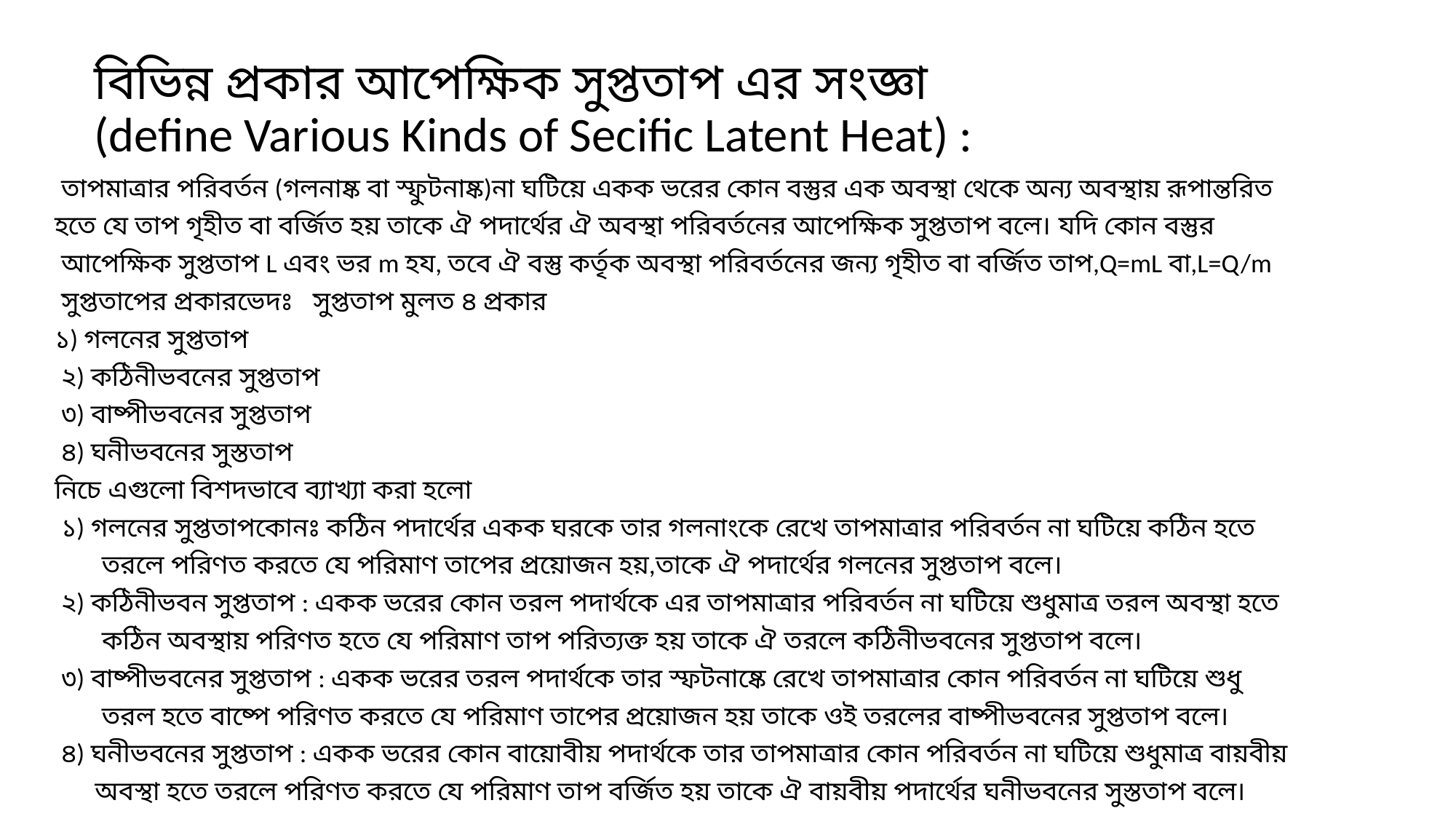

# বিভিন্ন প্রকার আপেক্ষিক সুপ্ততাপ এর সংজ্ঞা (define Various Kinds of Secific Latent Heat) :
  তাপমাত্রার পরিবর্তন (গলনাষ্ক বা স্ফুটনাষ্ক)না ঘটিয়ে একক ভরের কোন বস্তুর এক অবস্থা থেকে অন্য অবস্থায় রূপান্তরিত
 হতে যে তাপ গৃহীত বা বর্জিত হয় তাকে ঐ পদার্থের ঐ অবস্থা পরিবর্তনের আপেক্ষিক সুপ্ততাপ বলে। যদি কোন বস্তুর
  আপেক্ষিক সুপ্ততাপ L এবং ভর m হয, তবে ঐ বস্তু কর্তৃক অবস্থা পরিবর্তনের জন্য গৃহীত বা বর্জিত তাপ,Q=mL বা,L=Q/m
  সুপ্ততাপের প্রকারভেদঃ   সুপ্ততাপ মুলত ৪ প্রকার
 ১) গলনের সুপ্ততাপ
  ২) কঠিনীভবনের সুপ্ততাপ
  ৩) বাষ্পীভবনের সুপ্ততাপ
  ৪) ঘনীভবনের সুস্ততাপ
 নিচে এগুলো বিশদভাবে ব্যাখ্যা করা হলো
  ১) গলনের সুপ্ততাপকোনঃ কঠিন পদার্থের একক ঘরকে তার গলনাংকে রেখে তাপমাত্রার পরিবর্তন না ঘটিয়ে কঠিন হতে
        তরলে পরিণত করতে যে পরিমাণ তাপের প্রয়োজন হয়,তাকে ঐ পদার্থের গলনের সুপ্ততাপ বলে।
  ২) কঠিনীভবন সুপ্ততাপ : একক ভরের কোন তরল পদার্থকে এর তাপমাত্রার পরিবর্তন না ঘটিয়ে শুধুমাত্র তরল অবস্থা হতে
        কঠিন অবস্থায় পরিণত হতে যে পরিমাণ তাপ পরিত্যক্ত হয় তাকে ঐ তরলে কঠিনীভবনের সুপ্ততাপ বলে।
  ৩) বাষ্পীভবনের সুপ্ততাপ : একক ভরের তরল পদার্থকে তার স্ফটনাষ্কে রেখে তাপমাত্রার কোন পরিবর্তন না ঘটিয়ে শুধু
        তরল হতে বাষ্পে পরিণত করতে যে পরিমাণ তাপের প্রয়োজন হয় তাকে ওই তরলের বাষ্পীভবনের সুপ্ততাপ বলে।
  ৪) ঘনীভবনের সুপ্ততাপ : একক ভরের কোন বায়োবীয় পদার্থকে তার তাপমাত্রার কোন পরিবর্তন না ঘটিয়ে শুধুমাত্র বায়বীয়
       অবস্থা হতে তরলে পরিণত করতে যে পরিমাণ তাপ বর্জিত হয় তাকে ঐ বায়বীয় পদার্থের ঘনীভবনের সুস্ততাপ বলে।